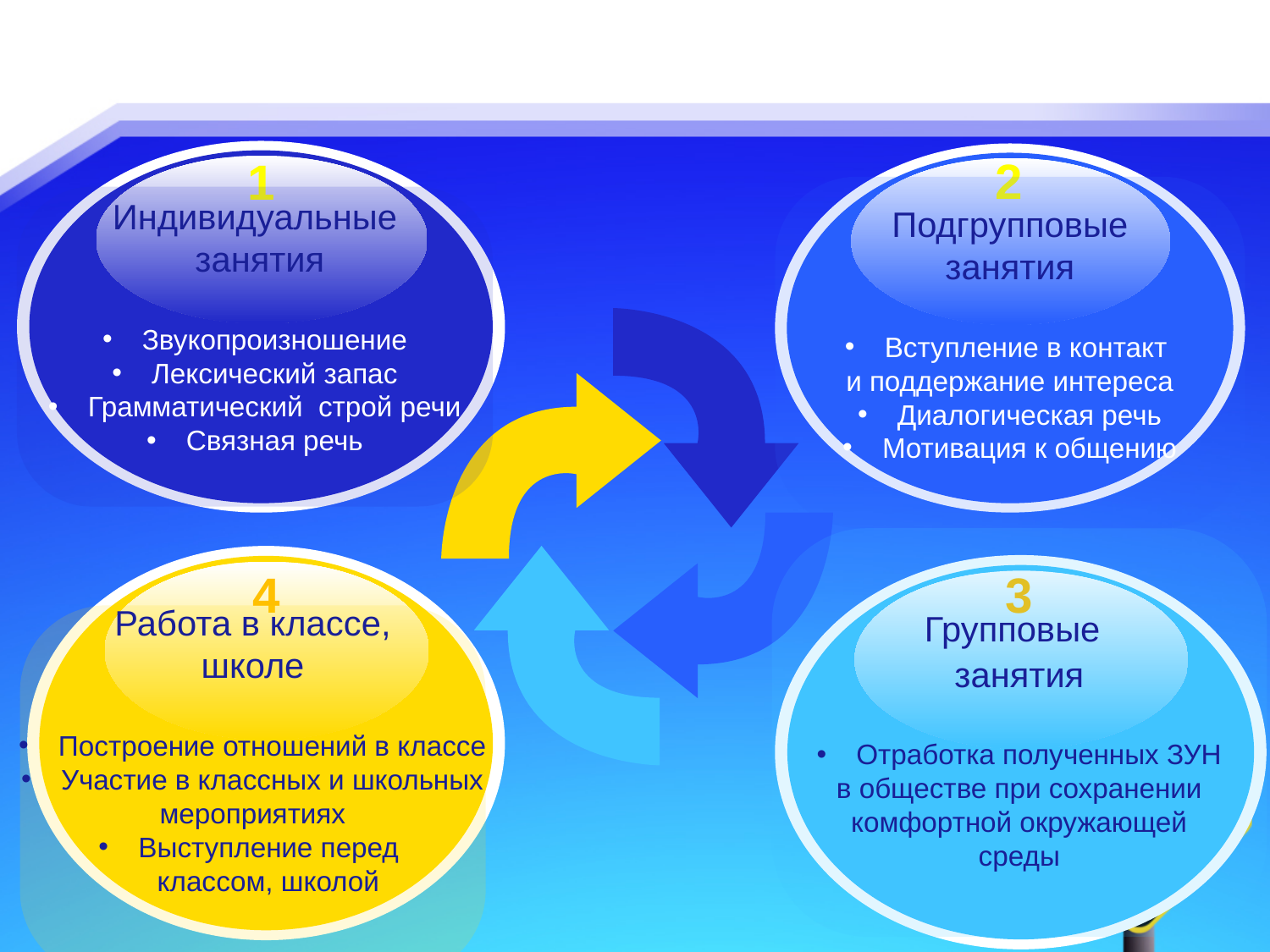

2

1

Подгрупповые
занятия

Вступление в контакт
и поддержание интереса
Диалогическая речь
Мотивация к общению

Индивидуальные
 занятия

Звукопроизношение
Лексический запас
Грамматический  строй речи
Связная речь

4

3

Групповые
занятия

Отработка полученных ЗУН
 в обществе при сохранении
комфортной окружающей
среды

Работа в классе,
школе

Построение отношений в классе
Участие в классных и школьных
мероприятиях
Выступление перед
    классом, школой